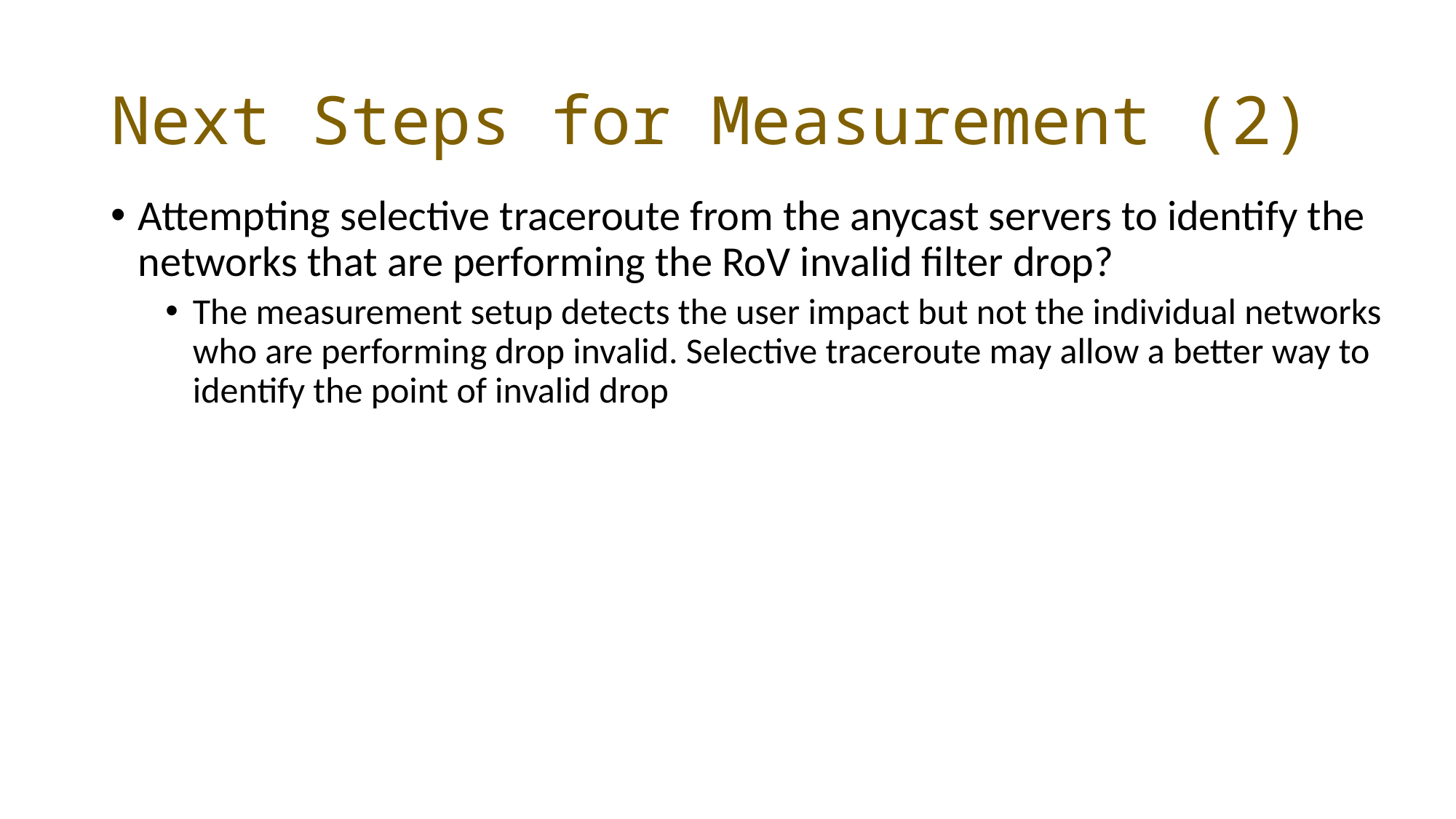

# Next Steps for Measurement (2)
Attempting selective traceroute from the anycast servers to identify the networks that are performing the RoV invalid filter drop?
The measurement setup detects the user impact but not the individual networks who are performing drop invalid. Selective traceroute may allow a better way to identify the point of invalid drop